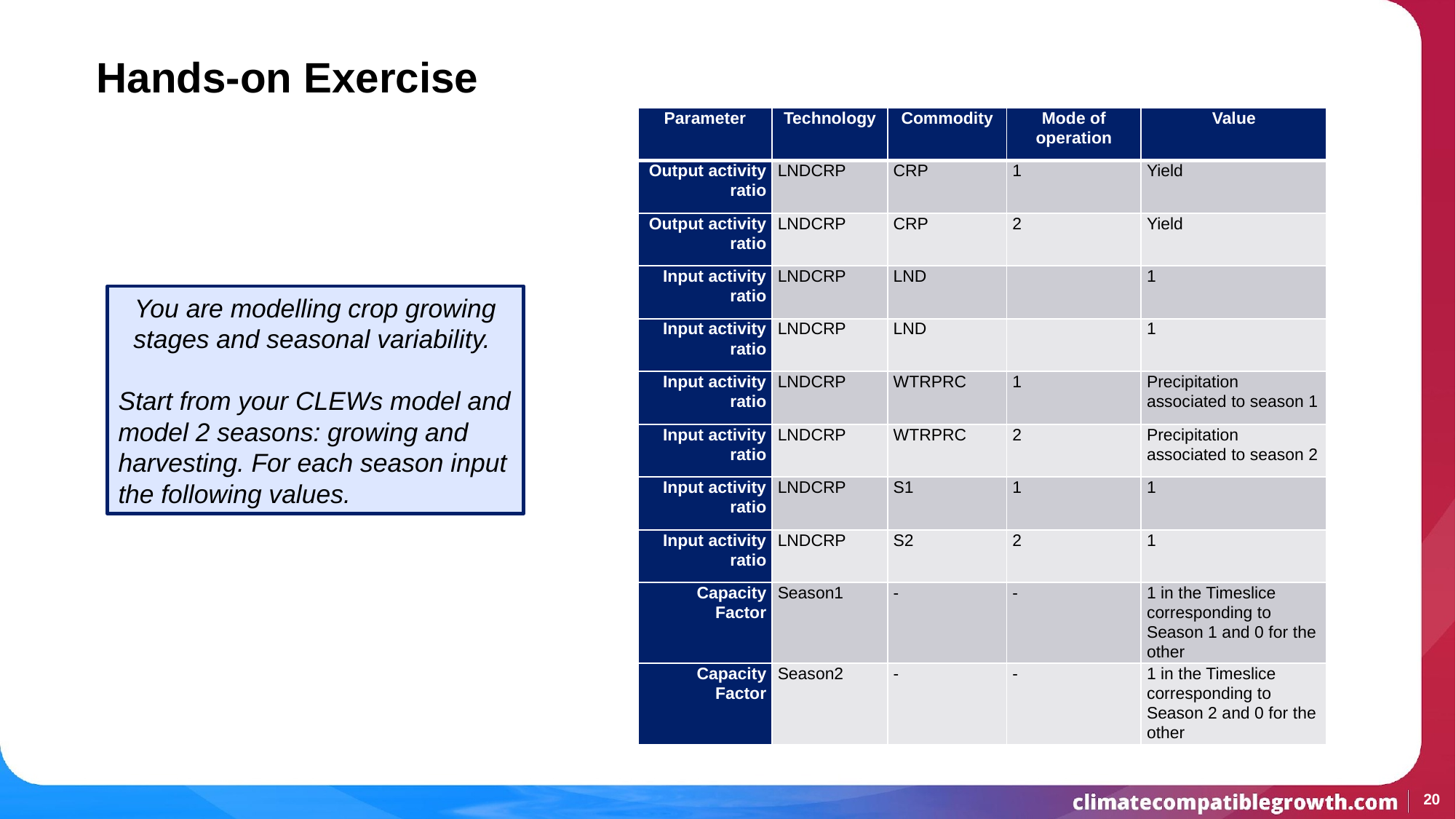

# Hands-on Exercise
| Parameter | Technology | Commodity | Mode of operation | Value |
| --- | --- | --- | --- | --- |
| Output activity ratio | LNDCRP | CRP | 1 | Yield |
| Output activity ratio | LNDCRP | CRP | 2 | Yield |
| Input activity ratio | LNDCRP | LND |  | 1 |
| Input activity ratio | LNDCRP | LND |  | 1 |
| Input activity ratio | LNDCRP | WTRPRC | 1 | Precipitation associated to season 1 |
| Input activity ratio | LNDCRP | WTRPRC | 2 | Precipitation associated to season 2 |
| Input activity ratio | LNDCRP | S1 | 1 | 1 |
| Input activity ratio | LNDCRP | S2 | 2 | 1 |
| Capacity Factor | Season1 | - | - | 1 in the Timeslice corresponding to Season 1 and 0 for the other |
| Capacity Factor | Season2 | - | - | 1 in the Timeslice corresponding to Season 2 and 0 for the other |
You are modelling crop growing stages and seasonal variability.

Start from your CLEWs model and model 2 seasons: growing and harvesting. For each season input the following values.
20